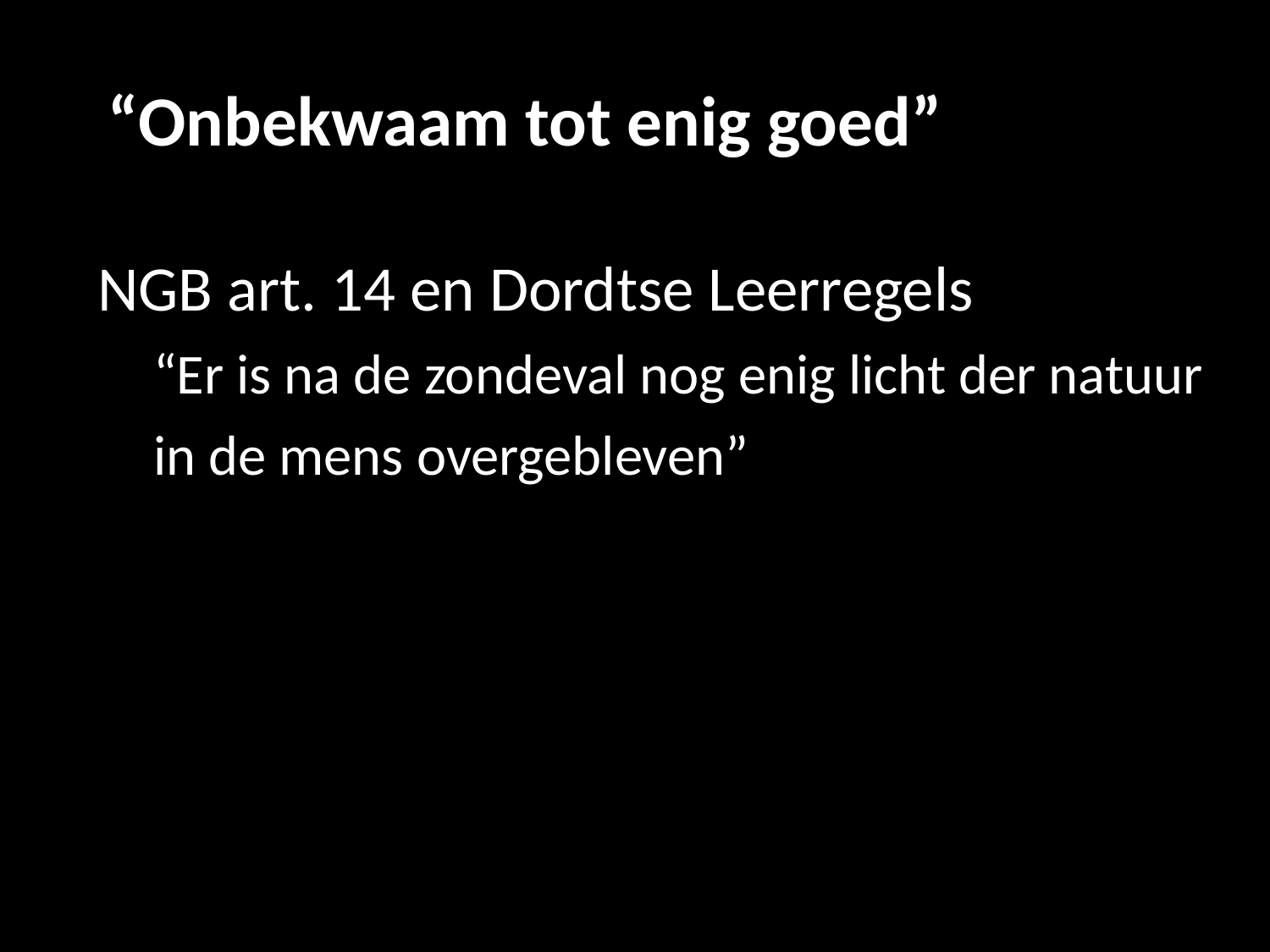

# “Onbekwaam tot enig goed”
NGB art. 14 en Dordtse Leerregels
“Er is na de zondeval nog enig licht der natuur in de mens overgebleven”